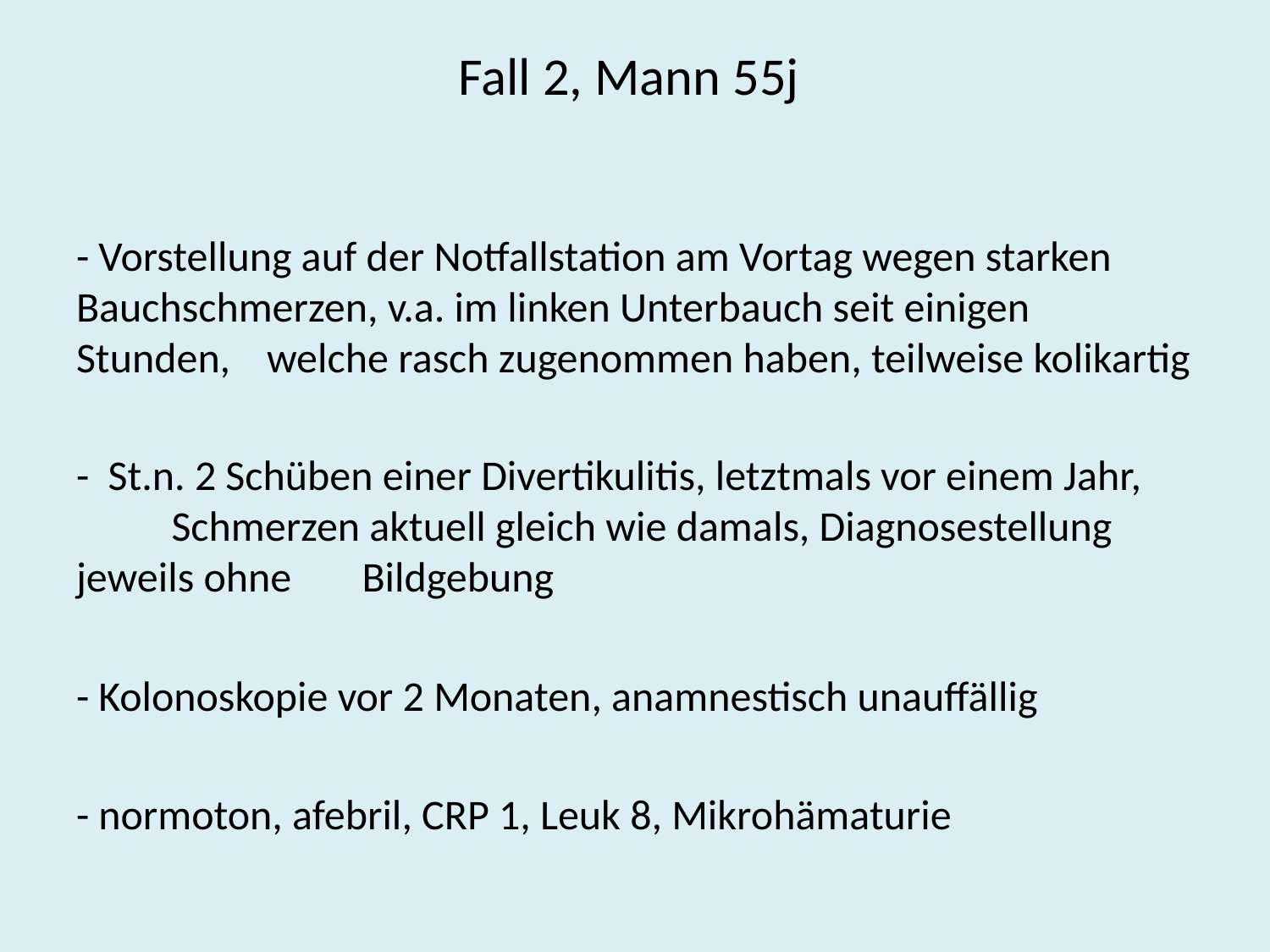

# Fall 2, Mann 55j
- Vorstellung auf der Notfallstation am Vortag wegen starken 	Bauchschmerzen, v.a. im linken Unterbauch seit einigen Stunden, 	welche rasch zugenommen haben, teilweise kolikartig

-  St.n. 2 Schüben einer Divertikulitis, letztmals vor einem Jahr, 	Schmerzen aktuell gleich wie damals, Diagnosestellung jeweils ohne 	Bildgebung

- Kolonoskopie vor 2 Monaten, anamnestisch unauffällig

- normoton, afebril, CRP 1, Leuk 8, Mikrohämaturie